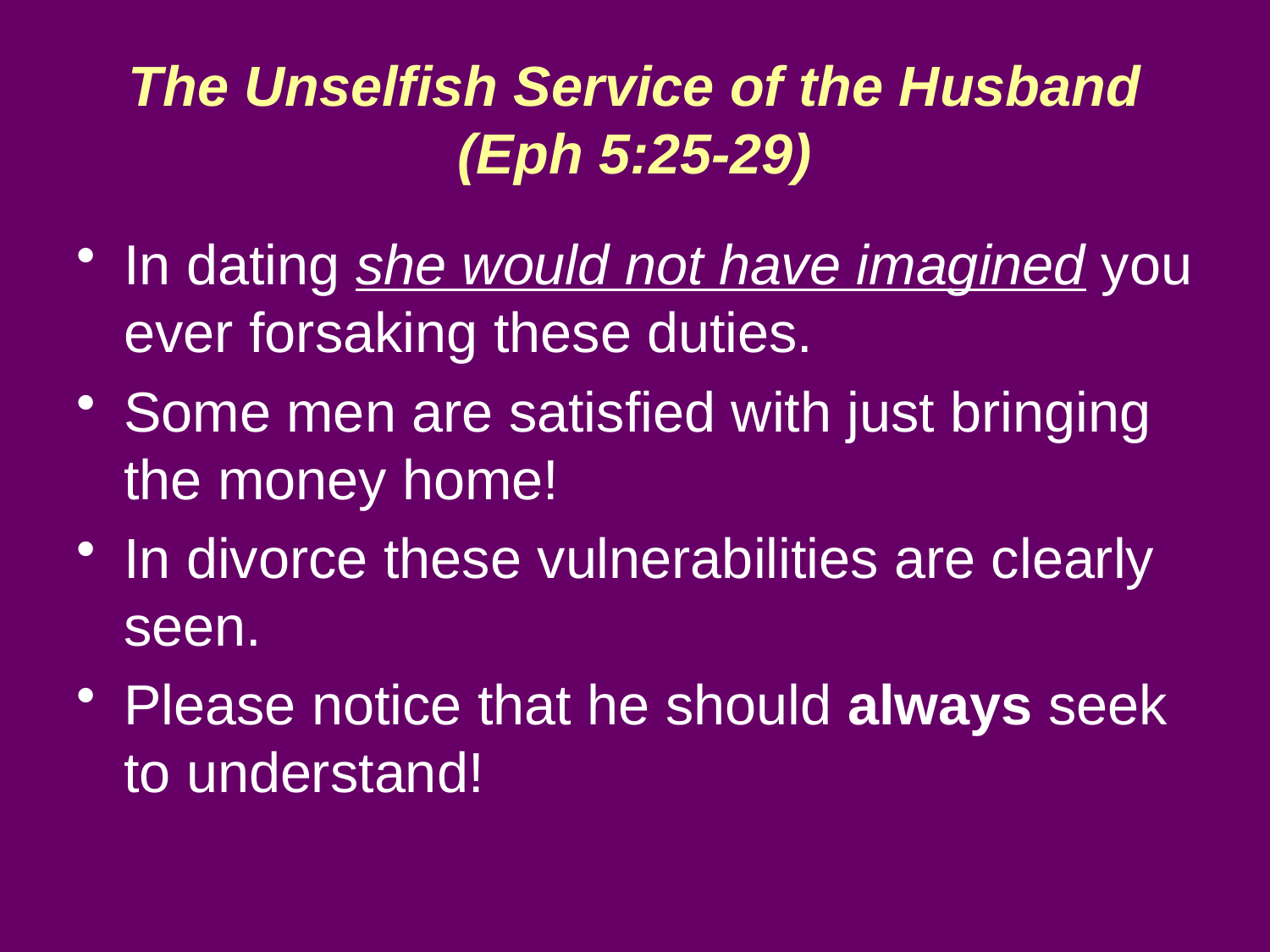

The Unselfish Service of the Husband (Eph 5:25-29)
In dating she would not have imagined you ever forsaking these duties.
Some men are satisfied with just bringing the money home!
In divorce these vulnerabilities are clearly seen.
Please notice that he should always seek to understand!